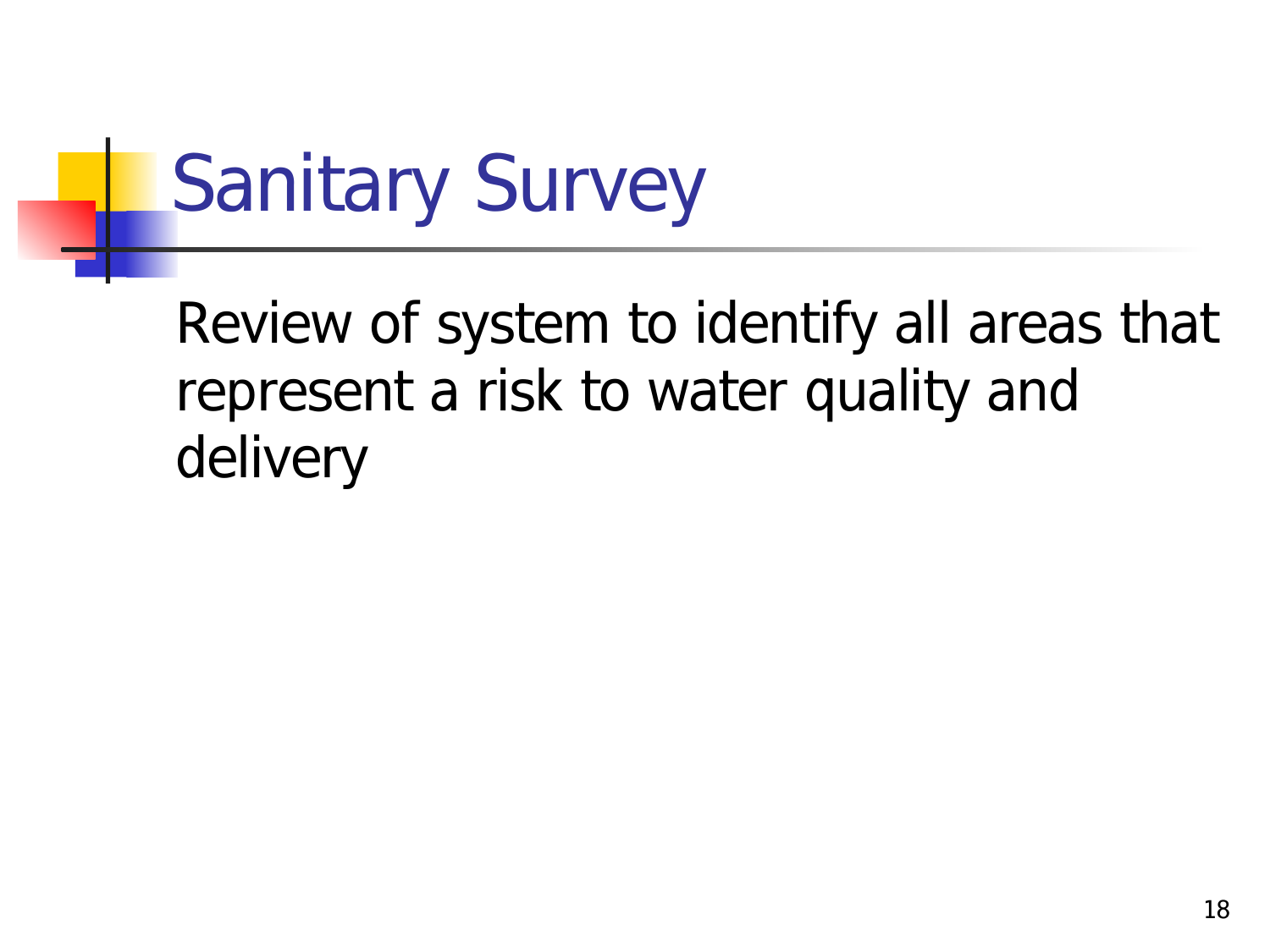

# Sanitary Survey
Review of system to identify all areas that represent a risk to water quality and delivery
18